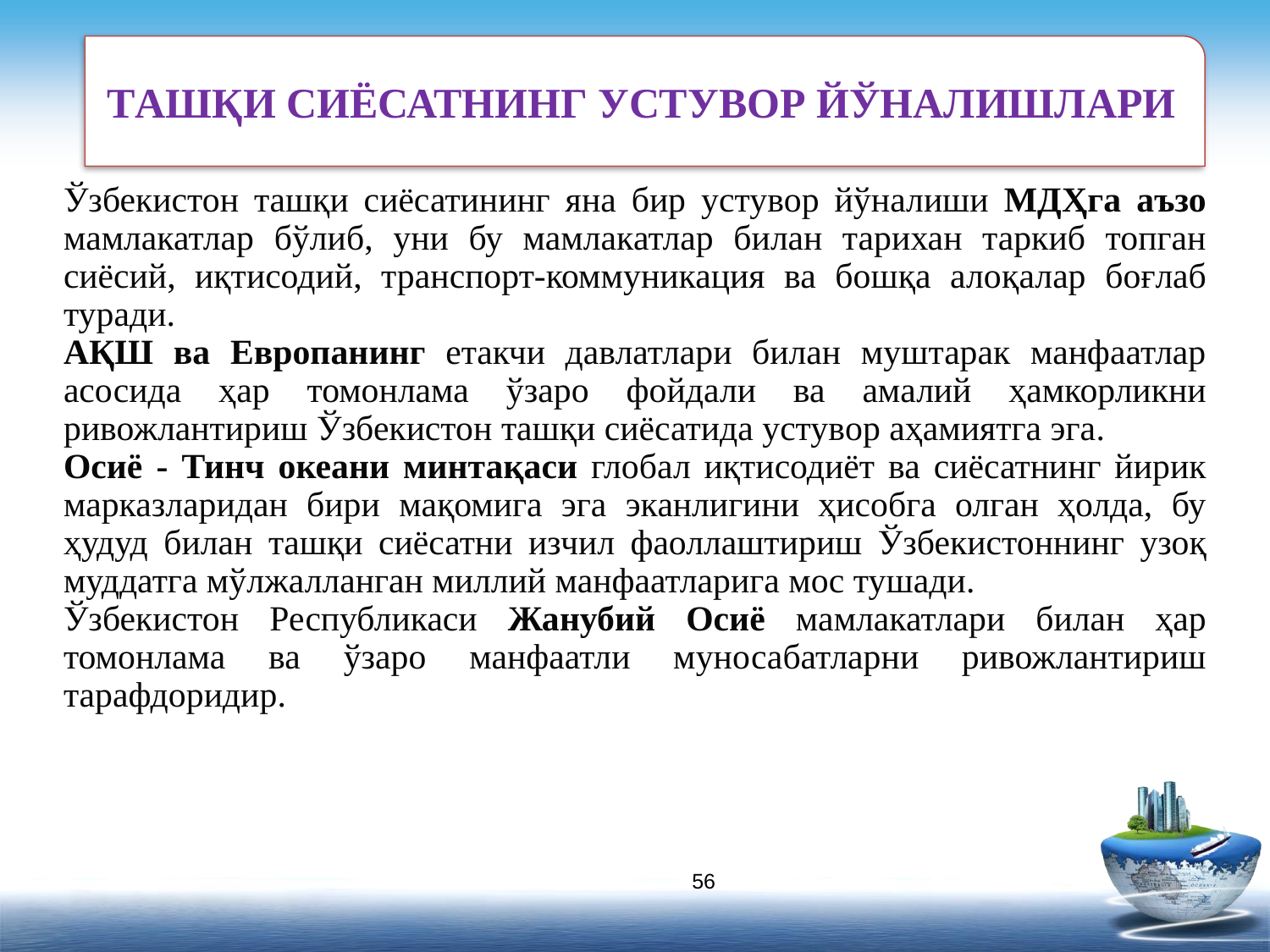

ТАШҚИ СИЁСАТНИНГ УСТУВОР ЙЎНАЛИШЛАРИ
Ўзбекистон ташқи сиёсатининг яна бир устувор йўналиши МДҲга аъзо мамлакатлар бўлиб, уни бу мамлакатлар билан тарихан таркиб топган сиёсий, иқтисодий, транспорт-коммуникация ва бошқа алоқалар боғлаб туради.
АҚШ ва Европанинг етакчи давлатлари билан муштарак манфаатлар асосида ҳар томонлама ўзаро фойдали ва амалий ҳамкорликни ривожлантириш Ўзбекистон ташқи сиёсатида устувор аҳамиятга эга.
Осиё - Тинч океани минтақаси глобал иқтисодиёт ва сиёсатнинг йирик марказларидан бири мақомига эга эканлигини ҳисобга олган ҳолда, бу ҳудуд билан ташқи сиёсатни изчил фаоллаштириш Ўзбекистоннинг узоқ муддатга мўлжалланган миллий манфаатларига мос тушади.
Ўзбекистон Республикаси Жанубий Осиё мамлакатлари билан ҳар томонлама ва ўзаро манфаатли муносабатларни ривожлантириш тарафдоридир.
56